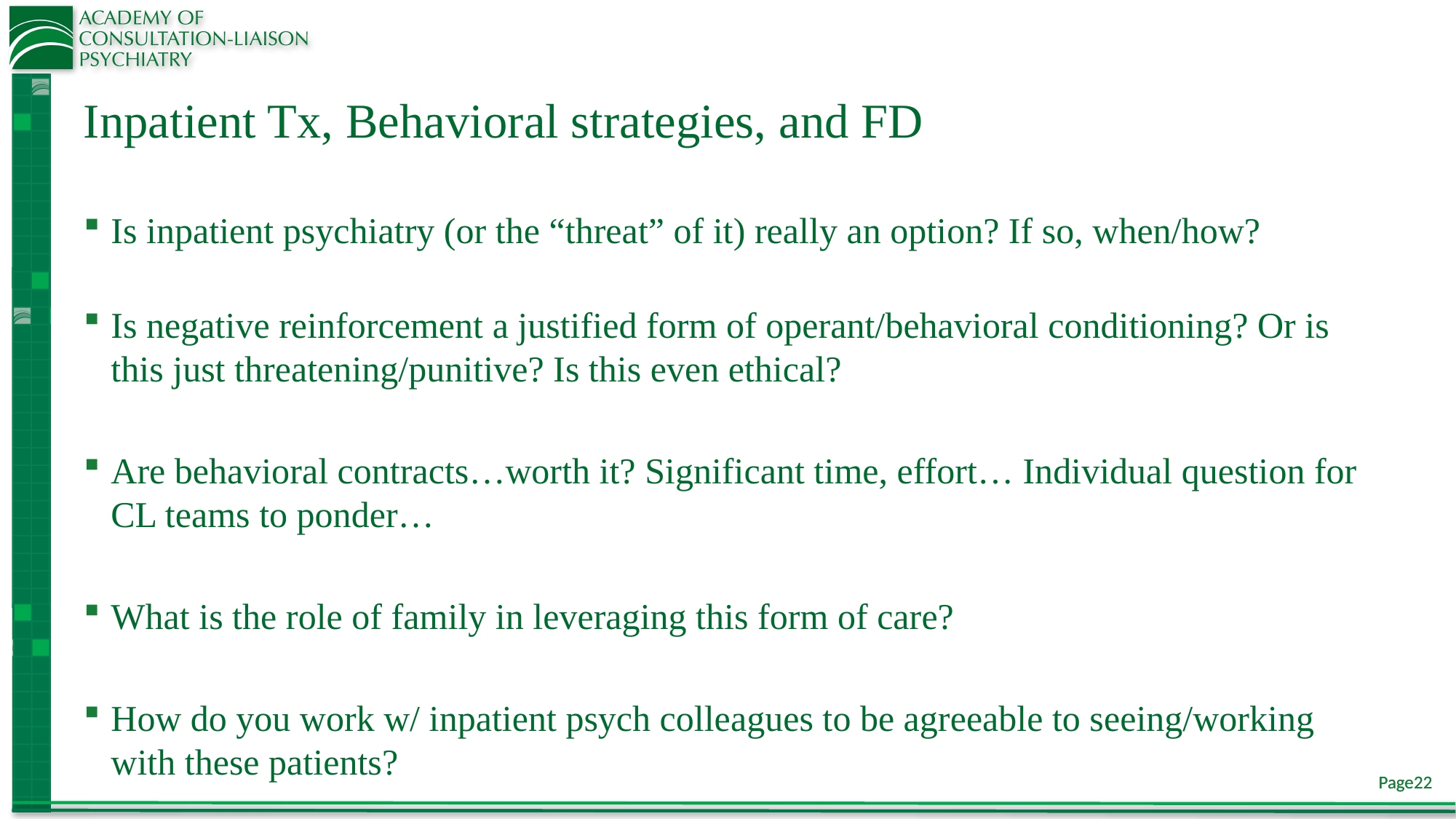

# Inpatient Tx, Behavioral strategies, and FD
Is inpatient psychiatry (or the “threat” of it) really an option? If so, when/how?
Is negative reinforcement a justified form of operant/behavioral conditioning? Or is this just threatening/punitive? Is this even ethical?

Are behavioral contracts…worth it? Significant time, effort… Individual question for CL teams to ponder…

What is the role of family in leveraging this form of care?

How do you work w/ inpatient psych colleagues to be agreeable to seeing/working with these patients?

Page22